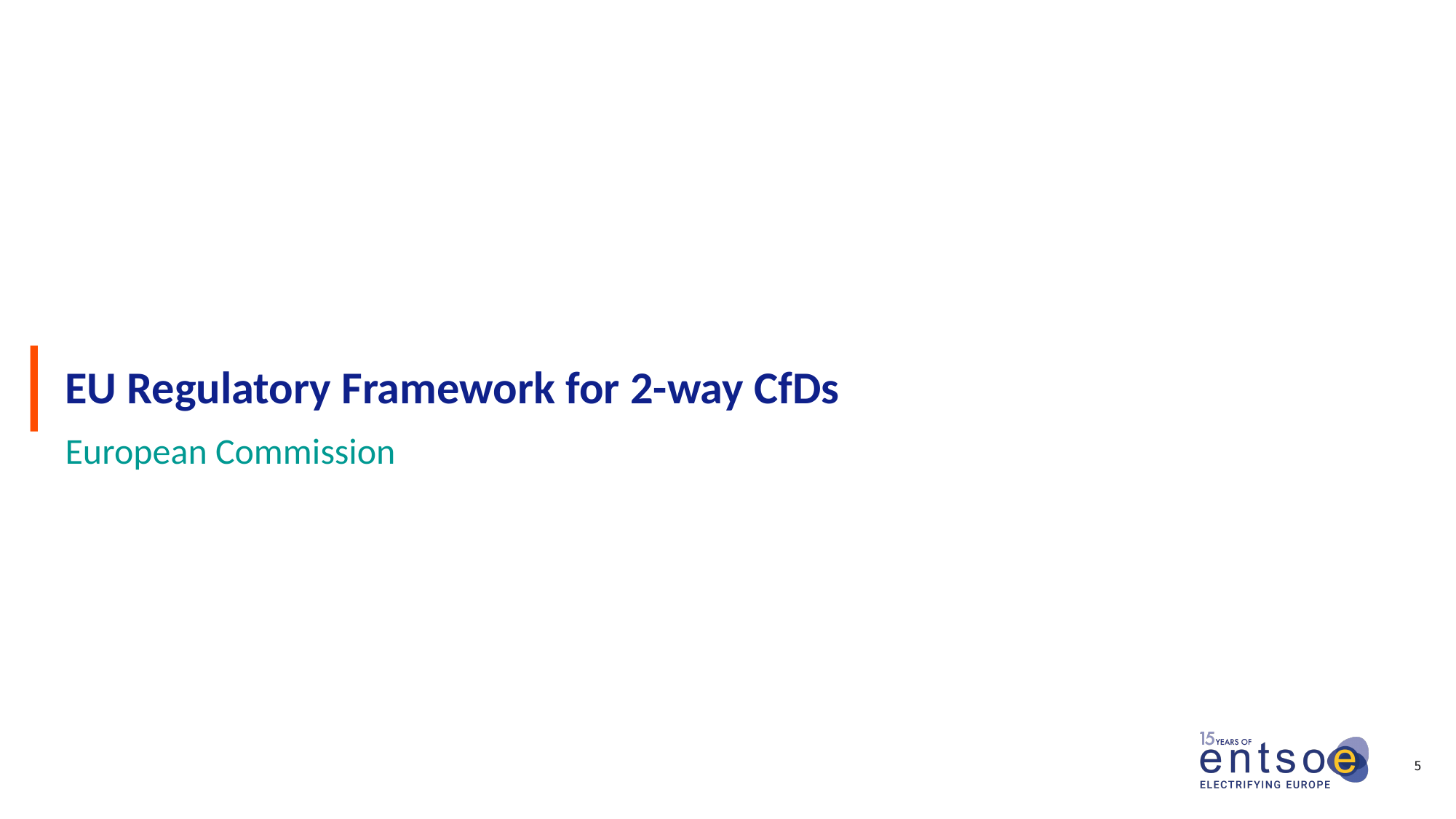

# EU Regulatory Framework for 2-way CfDs
European Commission